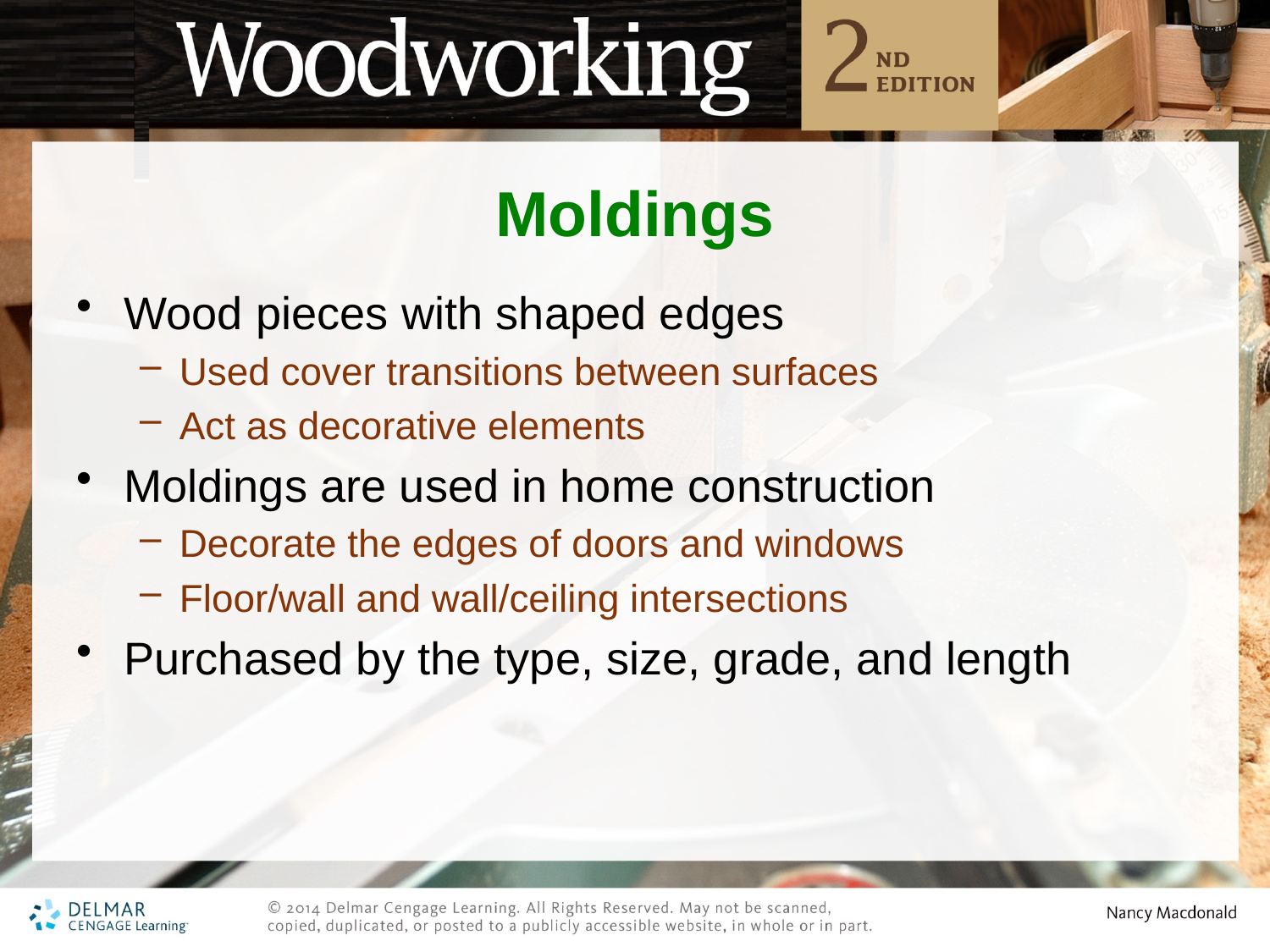

# Moldings
Wood pieces with shaped edges
Used cover transitions between surfaces
Act as decorative elements
Moldings are used in home construction
Decorate the edges of doors and windows
Floor/wall and wall/ceiling intersections
Purchased by the type, size, grade, and length